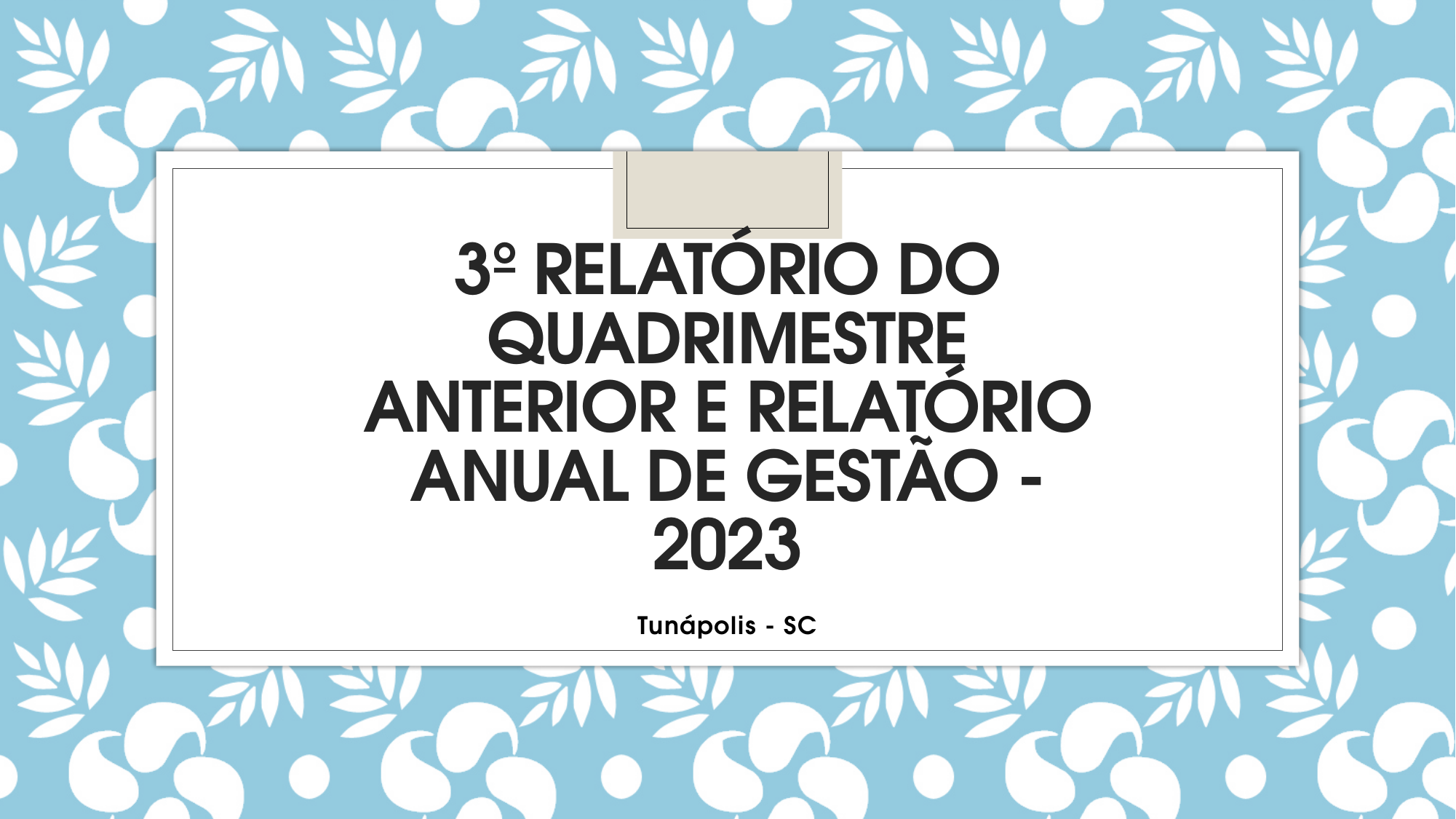

# 3º Relatório do Quadrimestre Anterior e Relatório anual de gestão -2023

Tunápolis - SC